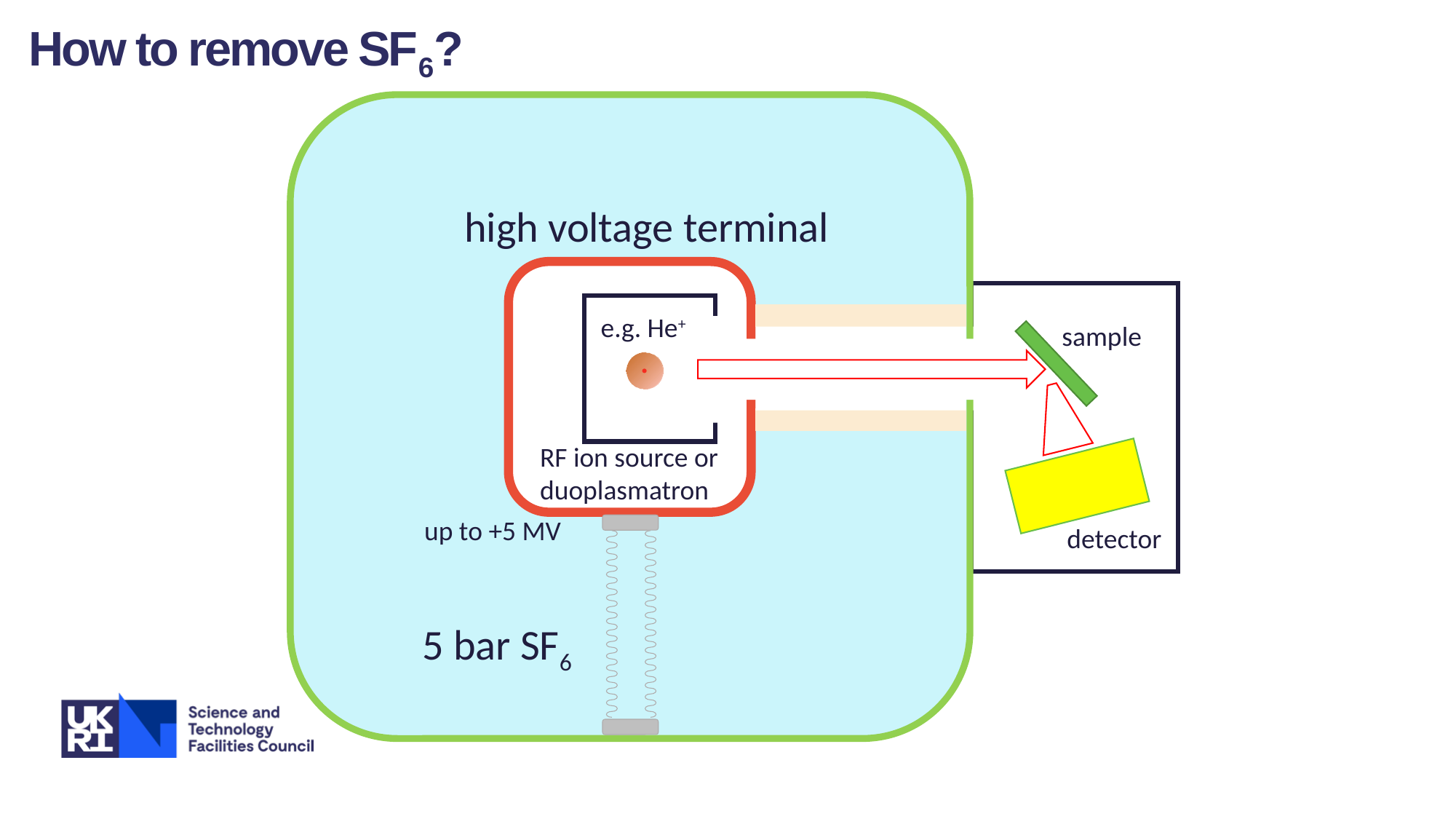

How to remove SF6?

high voltage terminal

sample

detector

e.g. He+

RF ion source or
duoplasmatron
up to +5 MV

5 bar SF6